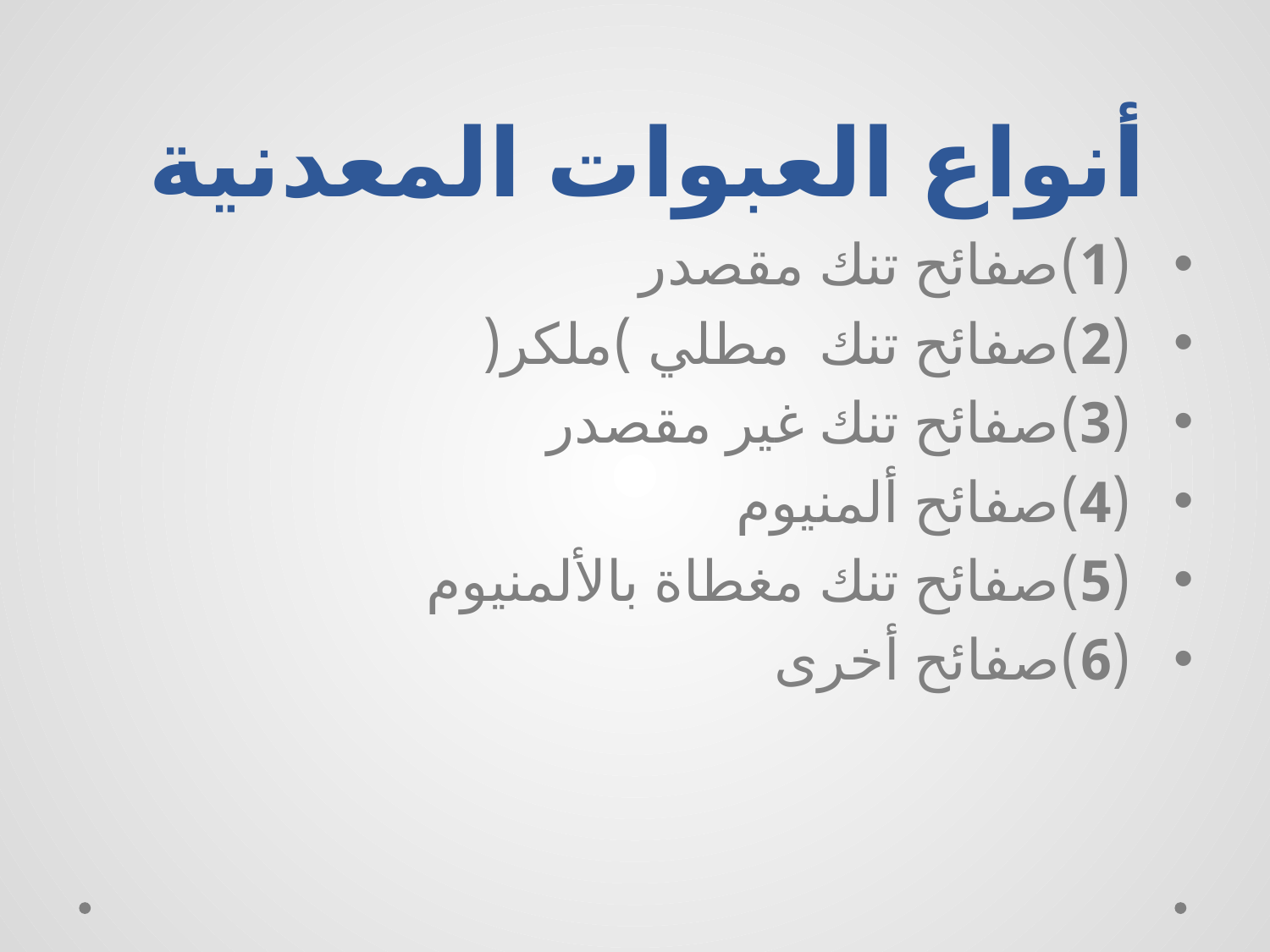

# أنواع العبوات المعدنية
 (1)صفائح تنك مقصدر
 (2)صفائح تنك  مطلي )ملكر(
 (3)صفائح تنك غير مقصدر
 (4)صفائح ألمنيوم
 (5)صفائح تنك مغطاة بالألمنيوم
 (6)صفائح أخرى